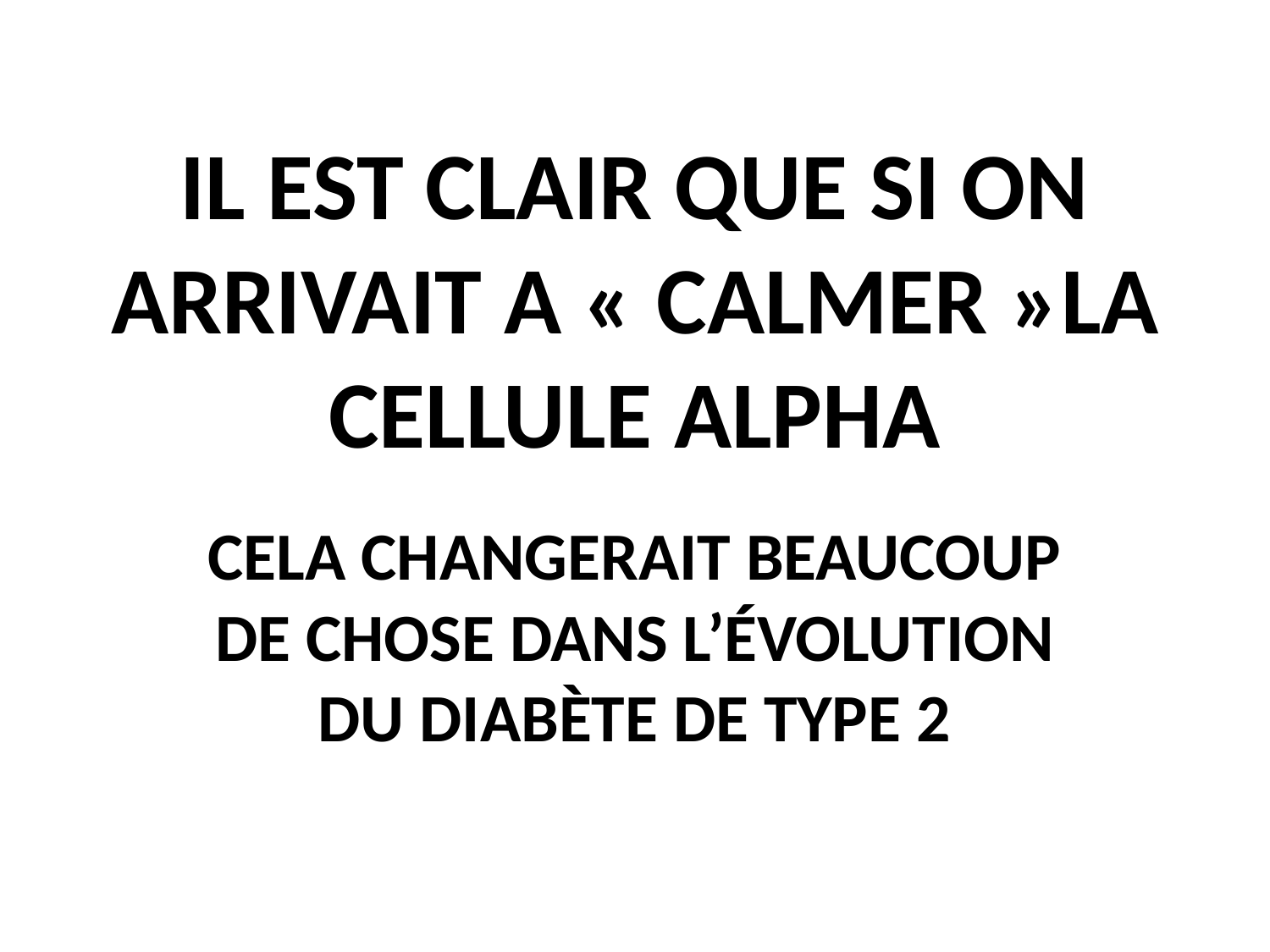

# IL EST CLAIR QUE SI ON ARRIVAIT A « CALMER »LA CELLULE ALPHA
CELA CHANGERAIT BEAUCOUP DE CHOSE DANS L’ÉVOLUTION DU DIABÈTE DE TYPE 2